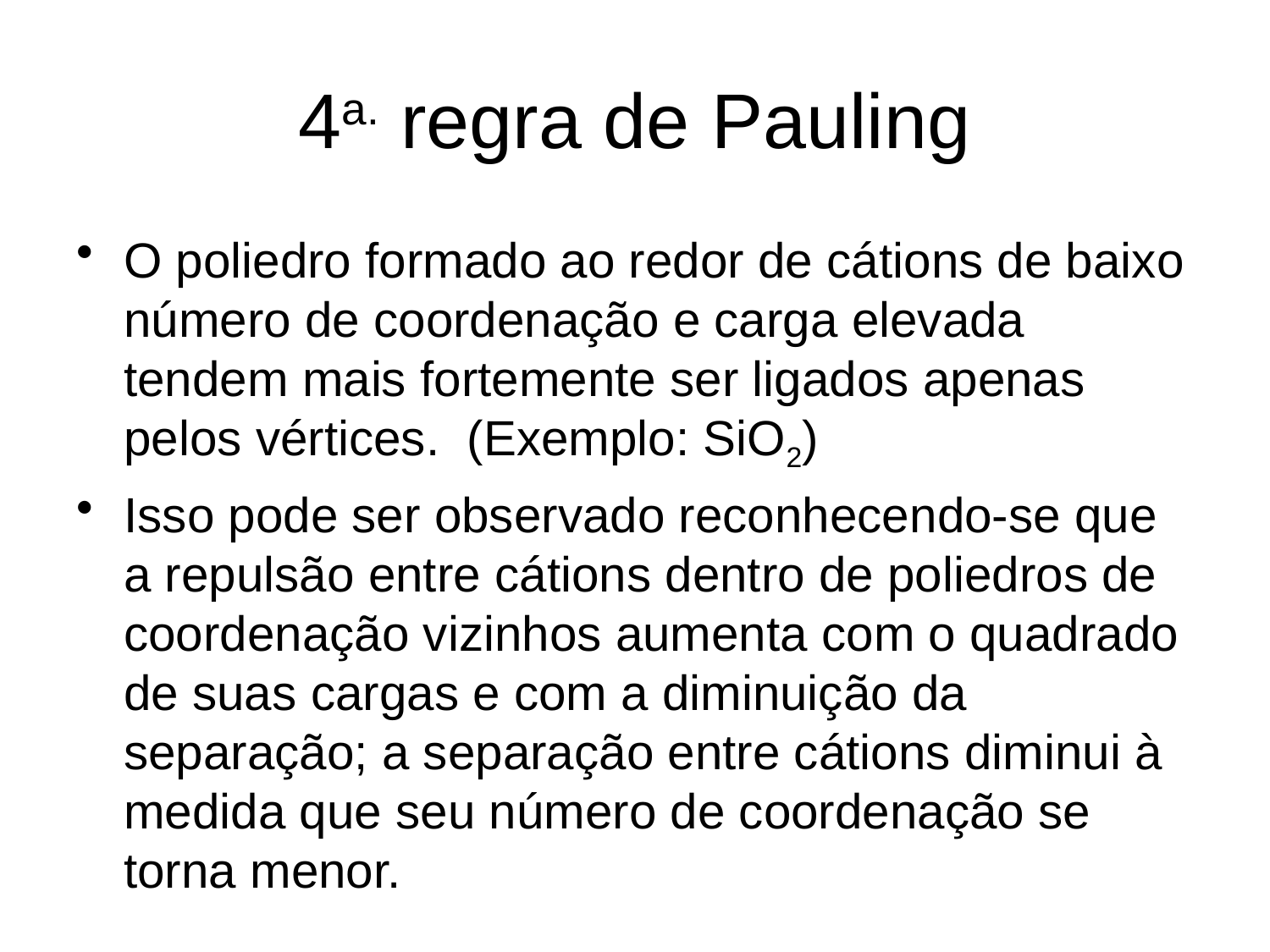

# 4a. regra de Pauling
O poliedro formado ao redor de cátions de baixo número de coordenação e carga elevada tendem mais fortemente ser ligados apenas pelos vértices.  (Exemplo: SiO2)
Isso pode ser observado reconhecendo-se que a repulsão entre cátions dentro de poliedros de coordenação vizinhos aumenta com o quadrado de suas cargas e com a diminuição da separação; a separação entre cátions diminui à medida que seu número de coordenação se torna menor.